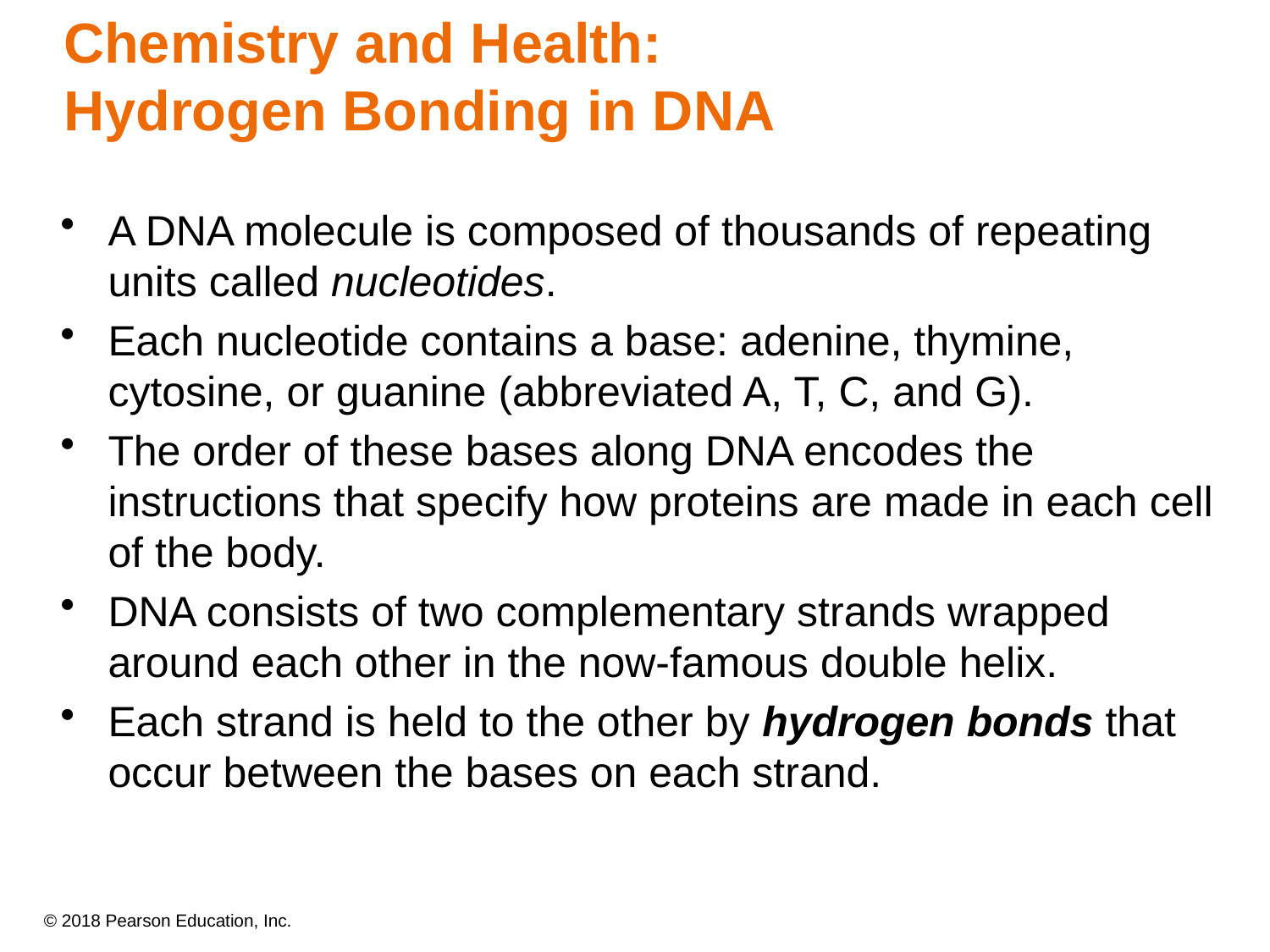

# Chemistry and Health: Hydrogen Bonding in DNA
A DNA molecule is composed of thousands of repeating units called nucleotides.
Each nucleotide contains a base: adenine, thymine, cytosine, or guanine (abbreviated A, T, C, and G).
The order of these bases along DNA encodes the instructions that specify how proteins are made in each cell of the body.
DNA consists of two complementary strands wrapped around each other in the now-famous double helix.
Each strand is held to the other by hydrogen bonds that occur between the bases on each strand.